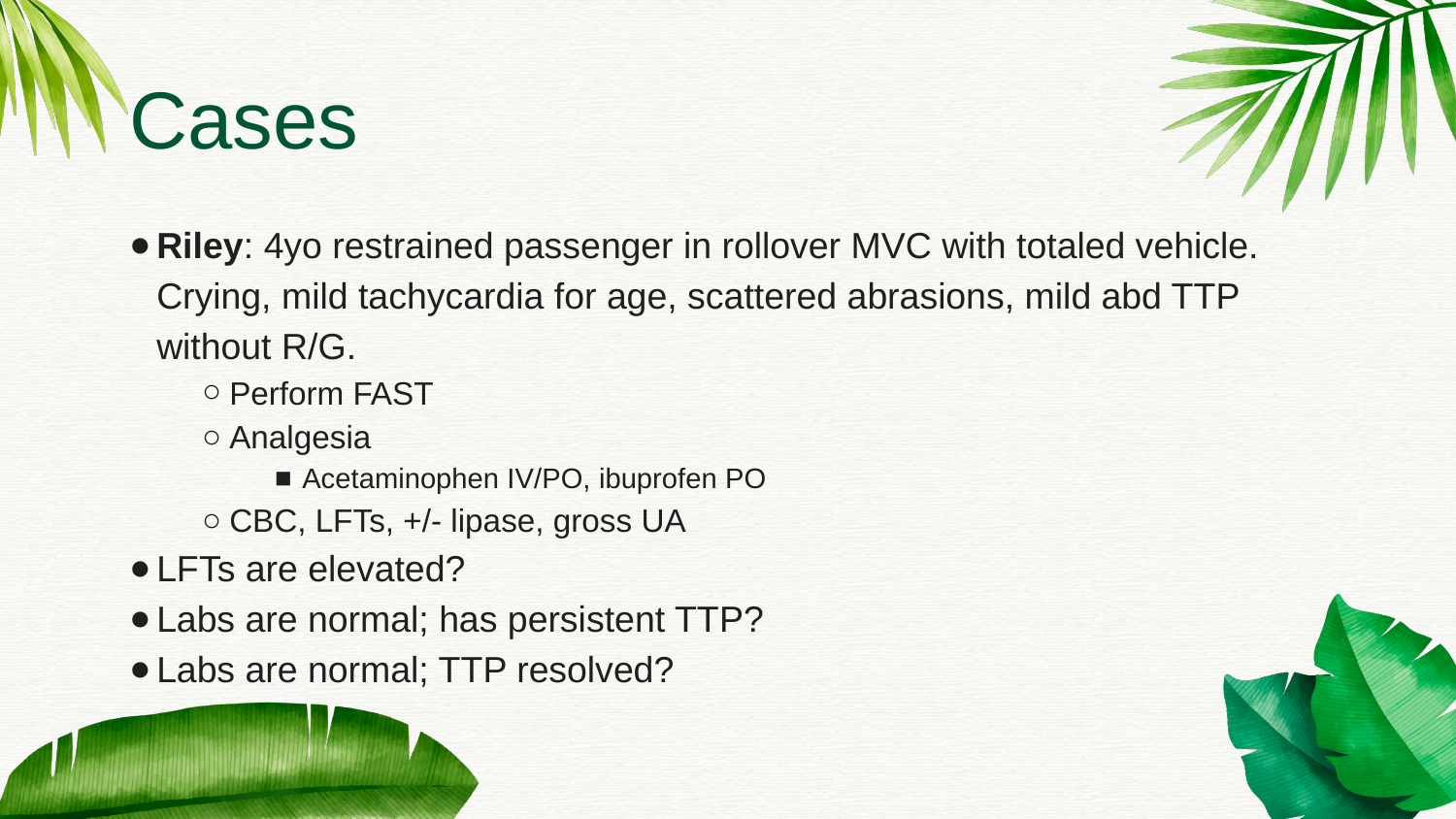

# Cases
Riley: 4yo restrained passenger in rollover MVC with totaled vehicle. Crying, mild tachycardia for age, scattered abrasions, mild abd TTP without R/G.
Perform FAST
Analgesia
Acetaminophen IV/PO, ibuprofen PO
CBC, LFTs, +/- lipase, gross UA
LFTs are elevated?
Labs are normal; has persistent TTP?
Labs are normal; TTP resolved?